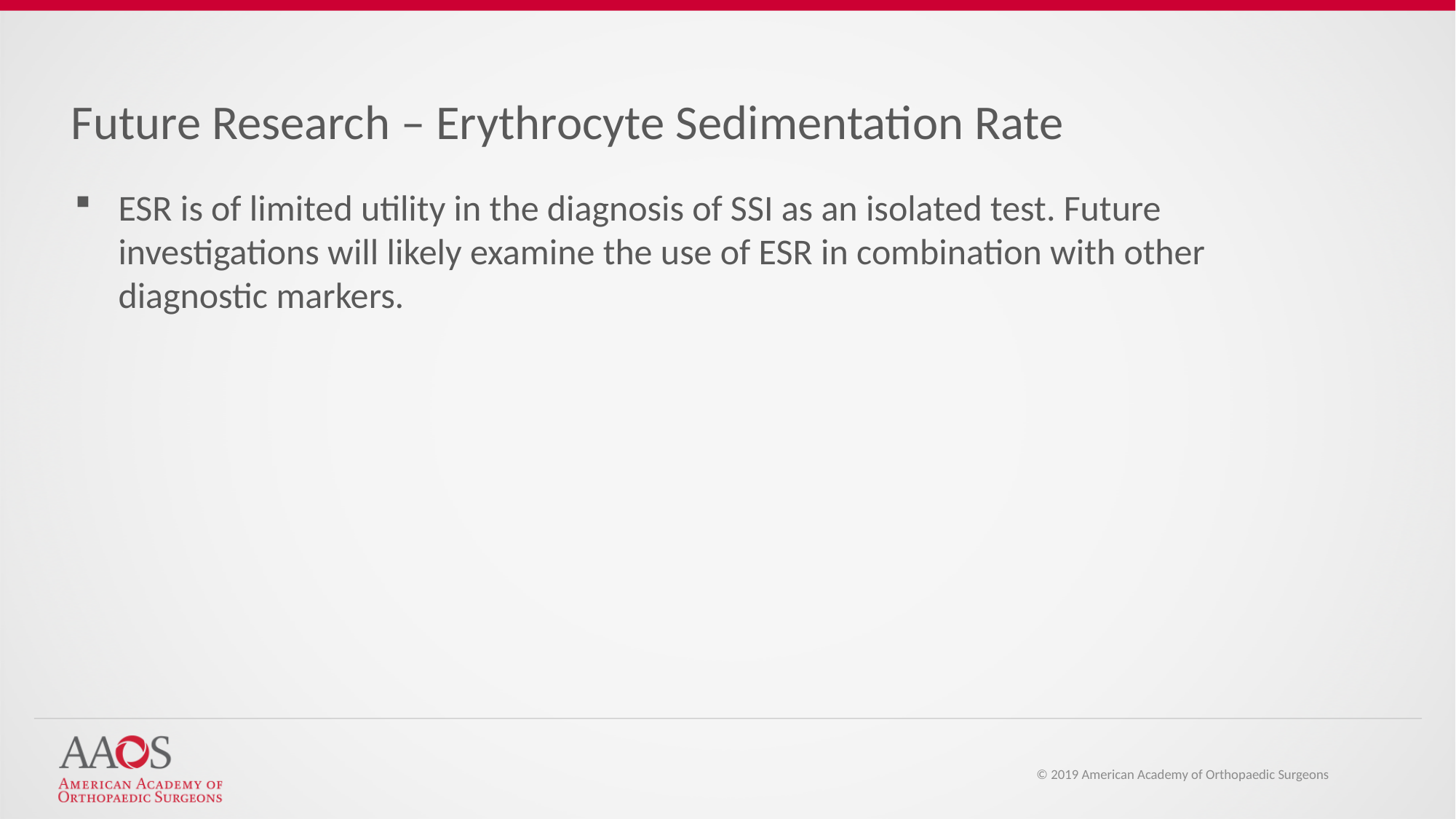

Future Research – Erythrocyte Sedimentation Rate
ESR is of limited utility in the diagnosis of SSI as an isolated test. Future investigations will likely examine the use of ESR in combination with other diagnostic markers.
© 2019 American Academy of Orthopaedic Surgeons